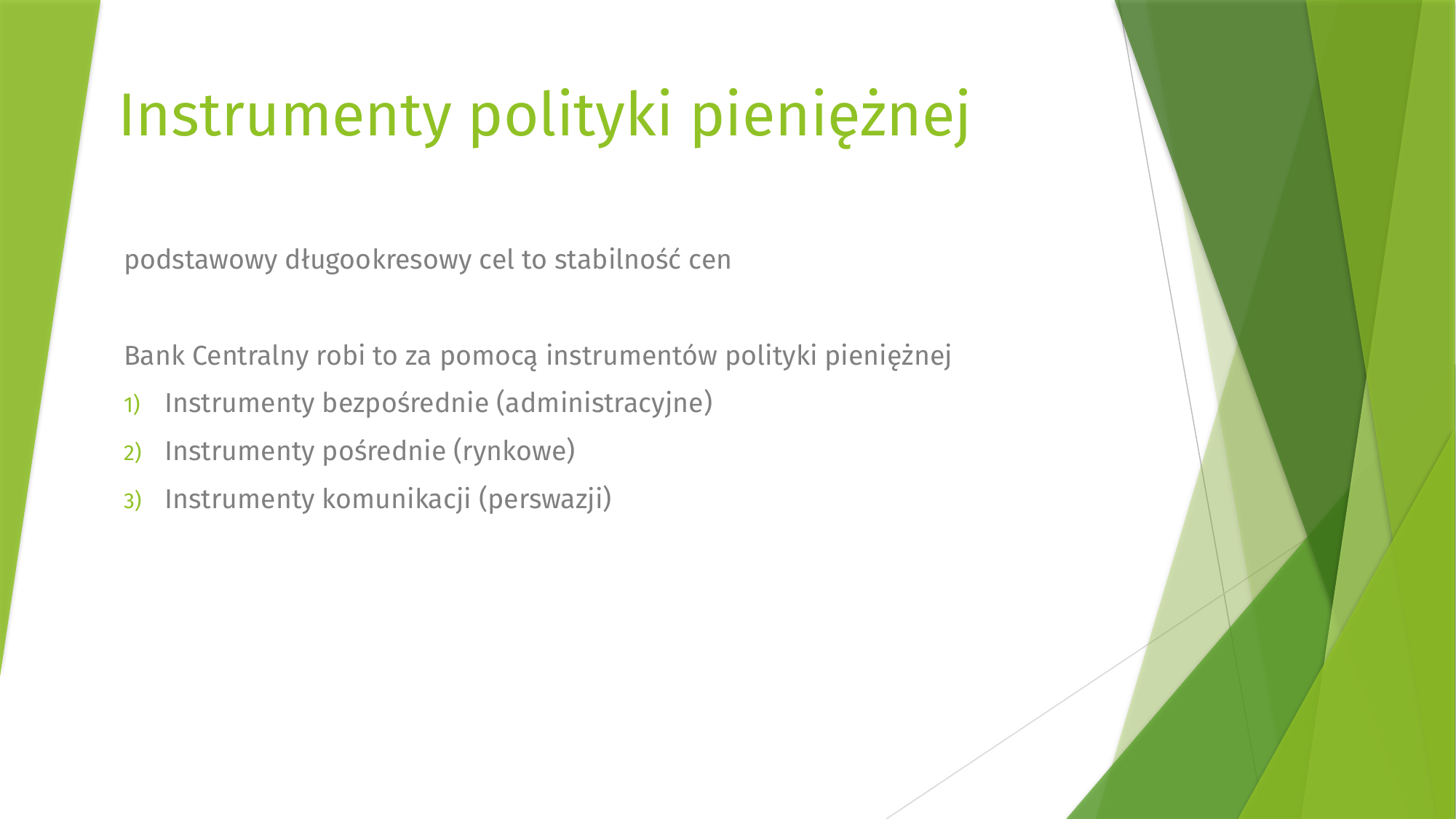

# Instrumenty polityki pieniężnej

podstawowy długookresowy cel to stabilność cen

Bank Centralny robi to za pomocą instrumentów polityki pieniężnej
Instrumenty bezpośrednie (administracyjne)
Instrumenty pośrednie (rynkowe)
Instrumenty komunikacji (perswazji)